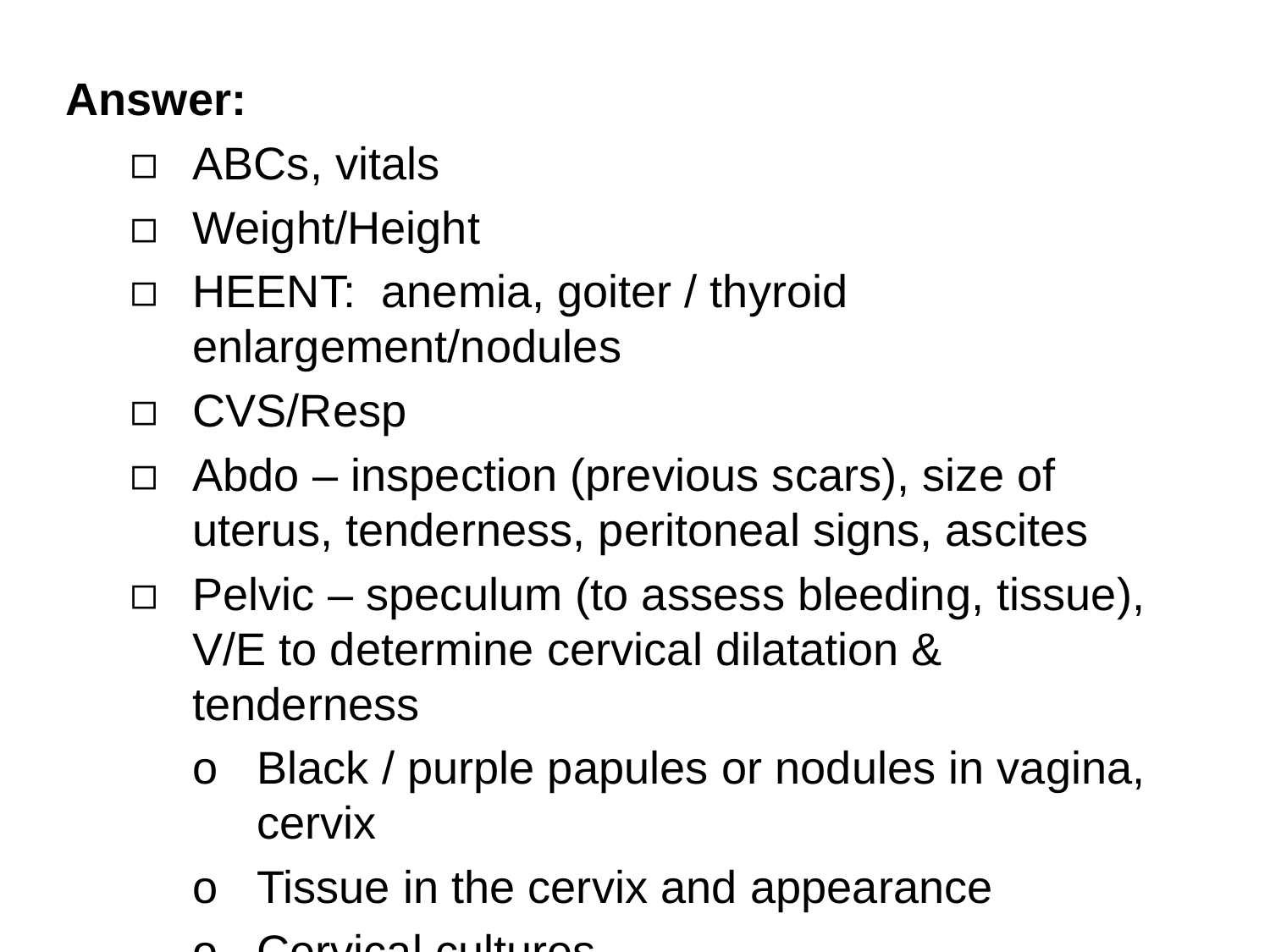

Answer:
◻	ABCs, vitals
◻	Weight/Height
◻	HEENT:  anemia, goiter / thyroid enlargement/nodules
◻	CVS/Resp
◻	Abdo – inspection (previous scars), size of uterus, tenderness, peritoneal signs, ascites
◻	Pelvic – speculum (to assess bleeding, tissue), V/E to determine cervical dilatation & tenderness
o	Black / purple papules or nodules in vagina, cervix
o	Tissue in the cervix and appearance
o	Cervical cultures